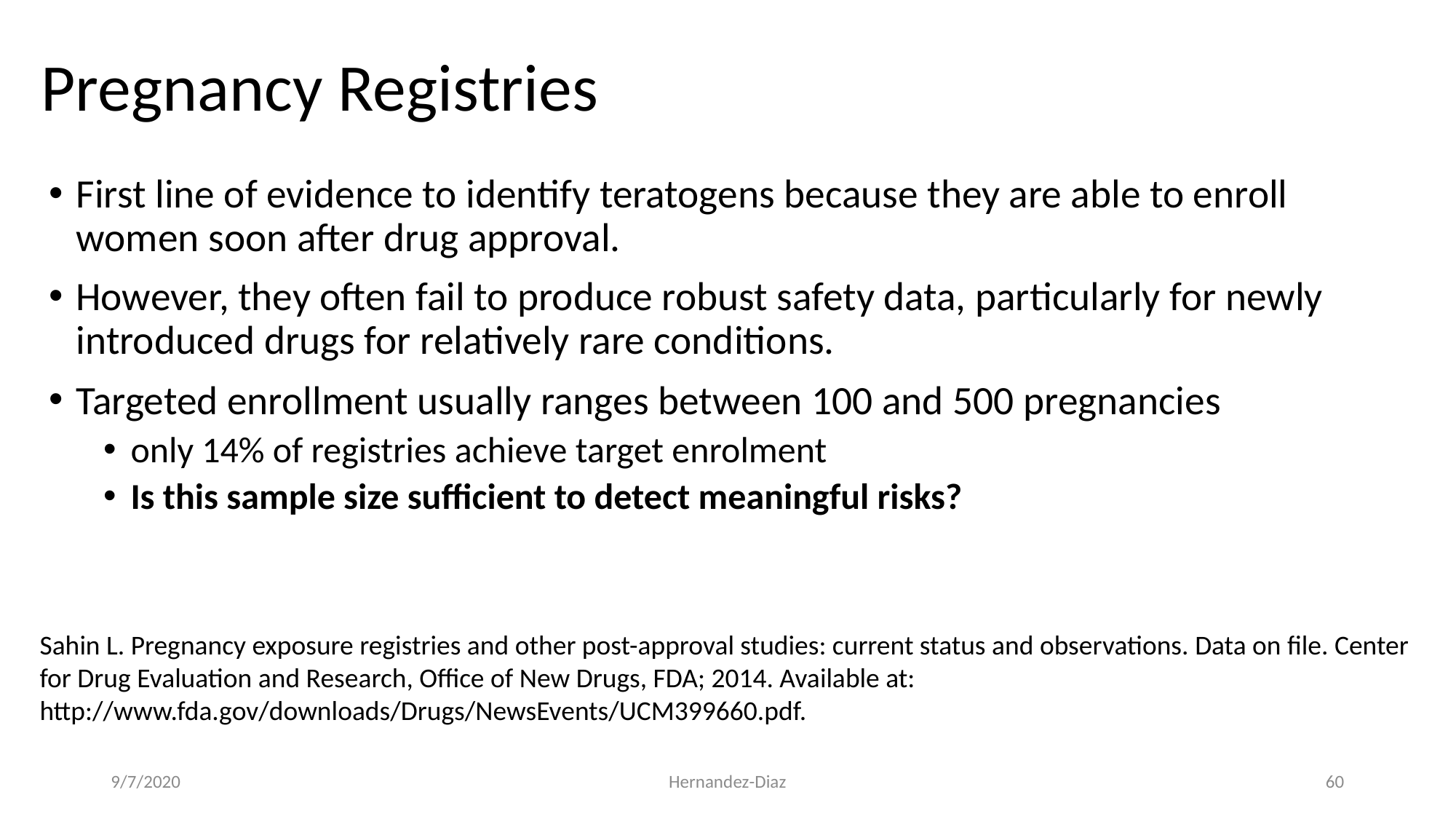

# Pregnancy Registries
First line of evidence to identify teratogens because they are able to enroll women soon after drug approval.
However, they often fail to produce robust safety data, particularly for newly introduced drugs for relatively rare conditions.
Targeted enrollment usually ranges between 100 and 500 pregnancies
only 14% of registries achieve target enrolment
Is this sample size sufficient to detect meaningful risks?

Sahin L. Pregnancy exposure registries and other post-approval studies: current status and observations. Data on file. Center for Drug Evaluation and Research, Office of New Drugs, FDA; 2014. Available at: http://www.fda.gov/downloads/Drugs/NewsEvents/UCM399660.pdf.
9/7/2020
Hernandez-Diaz
60